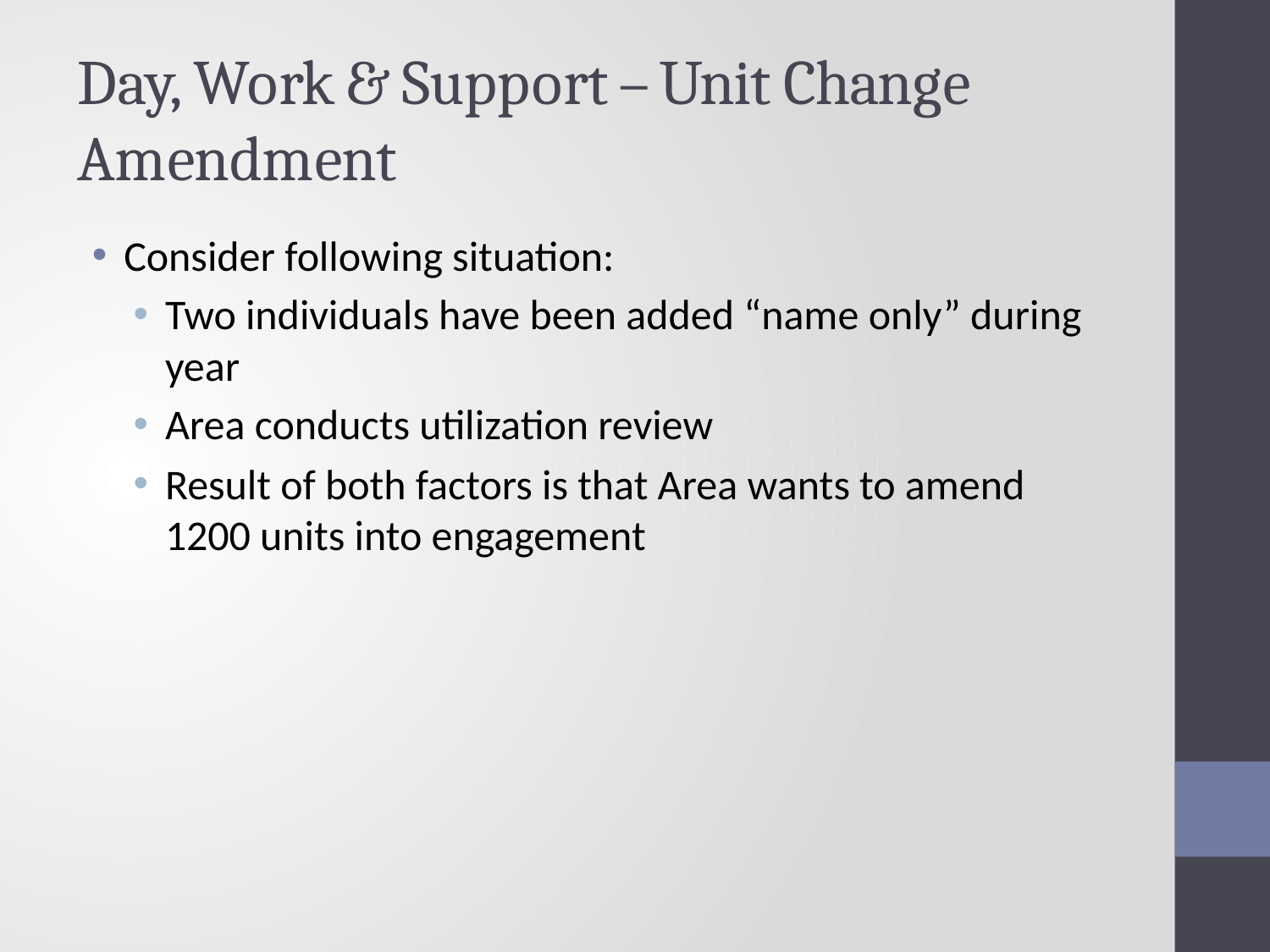

# Day, Work & Support – Unit Change Amendment
Consider following situation:
Two individuals have been added “name only” during year
Area conducts utilization review
Result of both factors is that Area wants to amend 1200 units into engagement